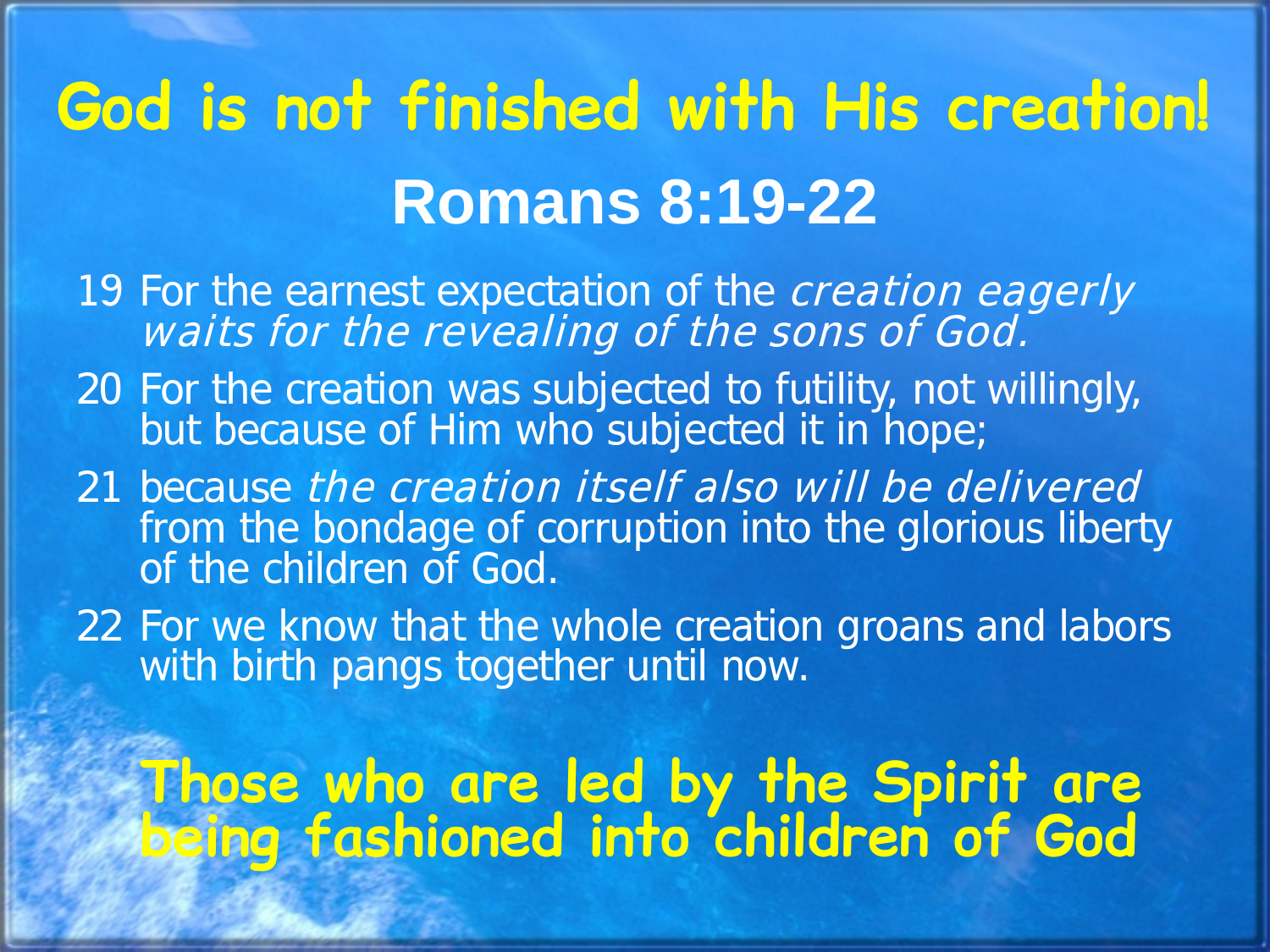

God is not finished with His creation!
Romans 8:19-22

19	For the earnest expectation of the creation eagerly waits for the revealing of the sons of God.
20	For the creation was subjected to futility, not willingly, but because of Him who subjected it in hope;
21	because the creation itself also will be delivered from the bondage of corruption into the glorious liberty of the children of God.
22	For we know that the whole creation groans and labors with birth pangs together until now.

	Those who are led by the Spirit are being fashioned into children of God